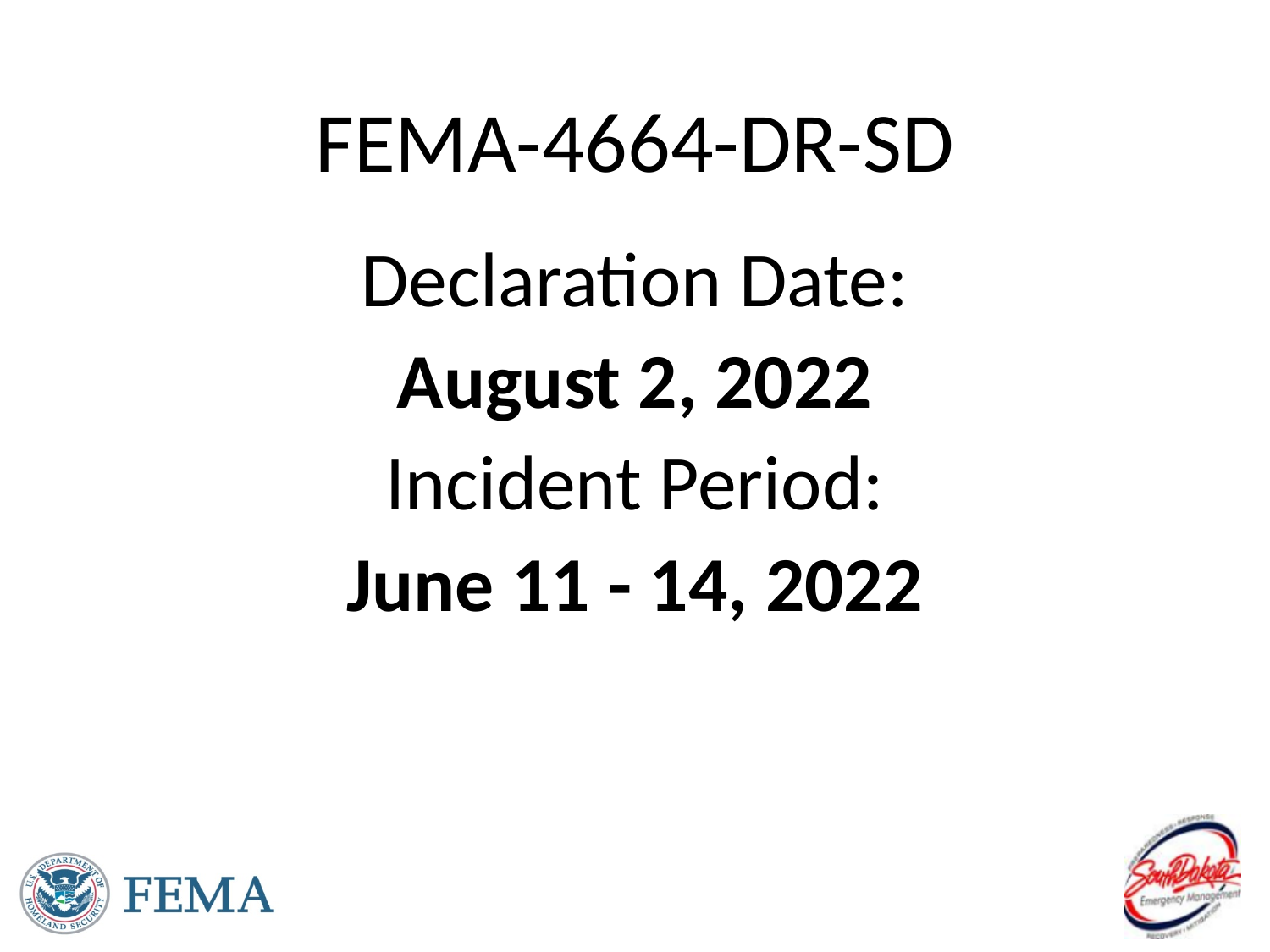

# FEMA-4664-DR-SD
Declaration Date:
August 2, 2022
Incident Period:
June 11 - 14, 2022